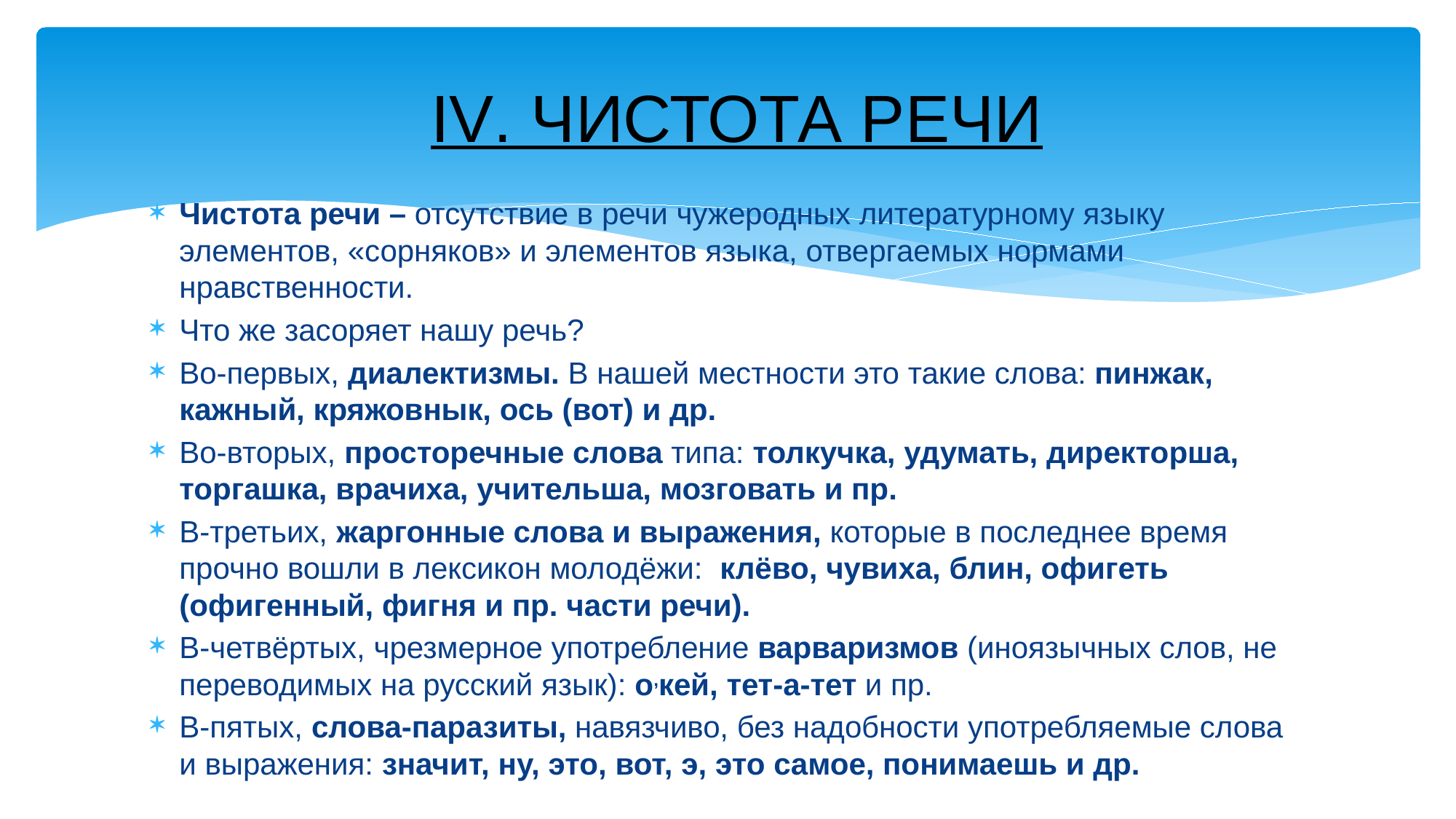

# IV. ЧИСТОТА РЕЧИ
Чистота речи – отсутствие в речи чужеродных литературному языку элементов, «сорняков» и элементов языка, отвергаемых нормами нравственности.
Что же засоряет нашу речь?
Во-первых, диалектизмы. В нашей местности это такие слова: пинжак, кажный, кряжовнык, ось (вот) и др.
Во-вторых, просторечные слова типа: толкучка, удумать, директорша, торгашка, врачиха, учительша, мозговать и пр.
В-третьих, жаргонные слова и выражения, которые в последнее время прочно вошли в лексикон молодёжи:  клёво, чувиха, блин, офигеть (офигенный, фигня и пр. части речи).
В-четвёртых, чрезмерное употребление варваризмов (иноязычных слов, не переводимых на русский язык): о,кей, тет-а-тет и пр.
В-пятых, слова-паразиты, навязчиво, без надобности употребляемые слова и выражения: значит, ну, это, вот, э, это самое, понимаешь и др.